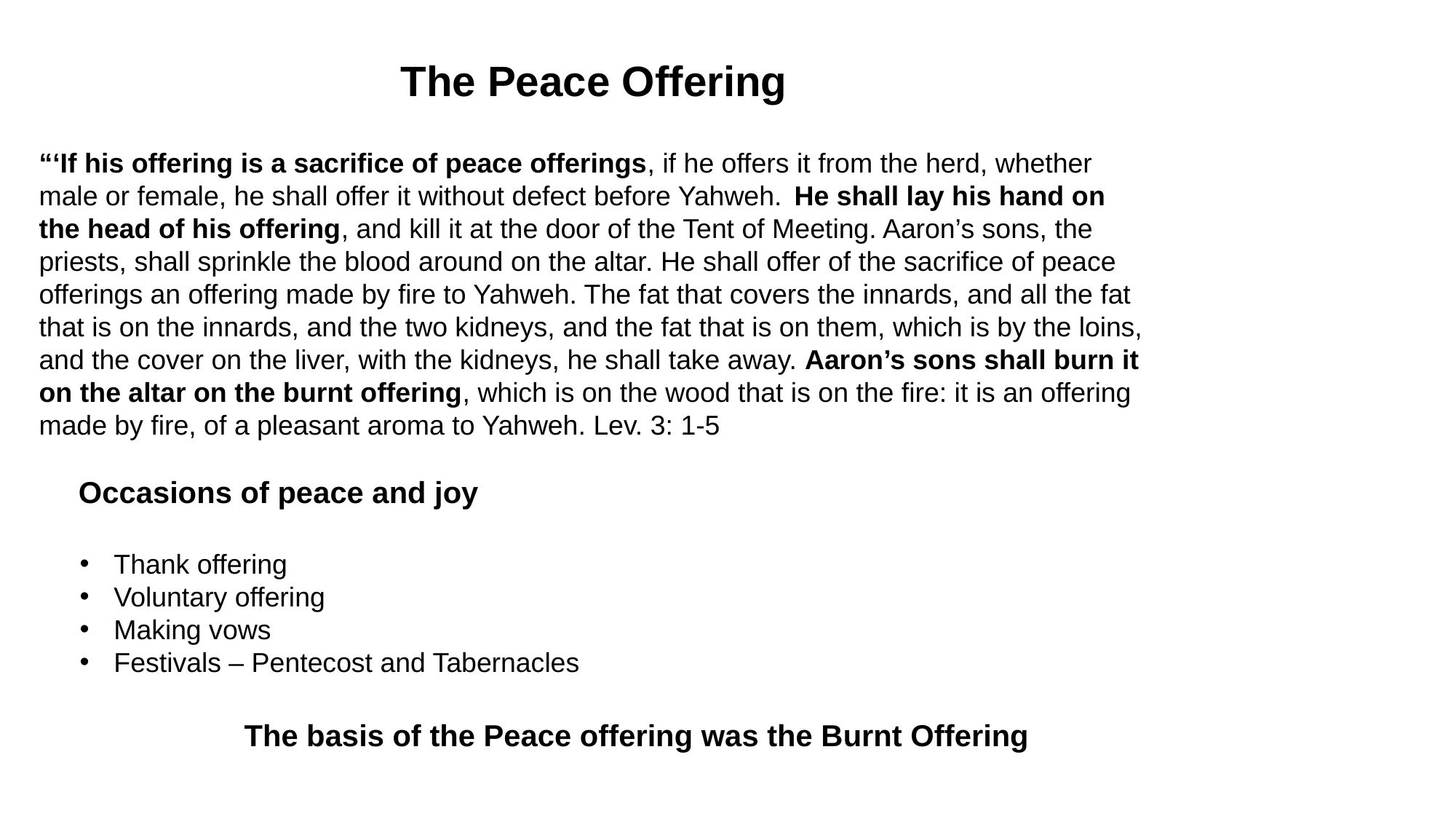

The Peace Offering
“‘If his offering is a sacrifice of peace offerings, if he offers it from the herd, whether
male or female, he shall offer it without defect before Yahweh.  He shall lay his hand on
the head of his offering, and kill it at the door of the Tent of Meeting. Aaron’s sons, the priests, shall sprinkle the blood around on the altar. He shall offer of the sacrifice of peace offerings an offering made by fire to Yahweh. The fat that covers the innards, and all the fat that is on the innards, and the two kidneys, and the fat that is on them, which is by the loins, and the cover on the liver, with the kidneys, he shall take away. Aaron’s sons shall burn it
on the altar on the burnt offering, which is on the wood that is on the fire: it is an offering made by fire, of a pleasant aroma to Yahweh. Lev. 3: 1-5
Occasions of peace and joy
Thank offering
Voluntary offering
Making vows
Festivals – Pentecost and Tabernacles
The basis of the Peace offering was the Burnt Offering